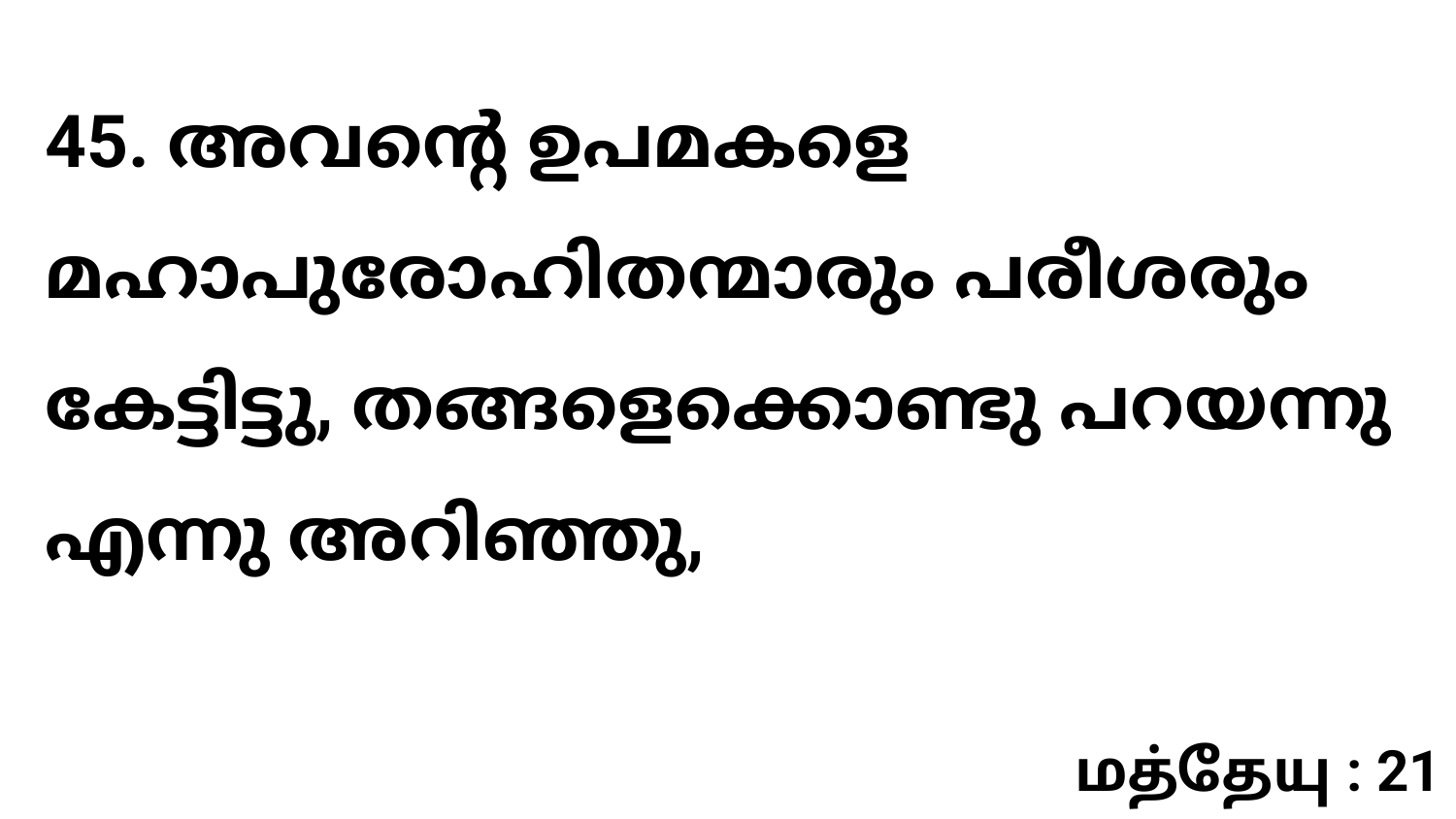

45. അവന്റെ ഉപമകളെ മഹാപുരോഹിതന്മാരും പരീശരും കേട്ടിട്ടു, തങ്ങളെക്കൊണ്ടു പറയന്നു എന്നു അറിഞ്ഞു,
மத்தேயு : 21